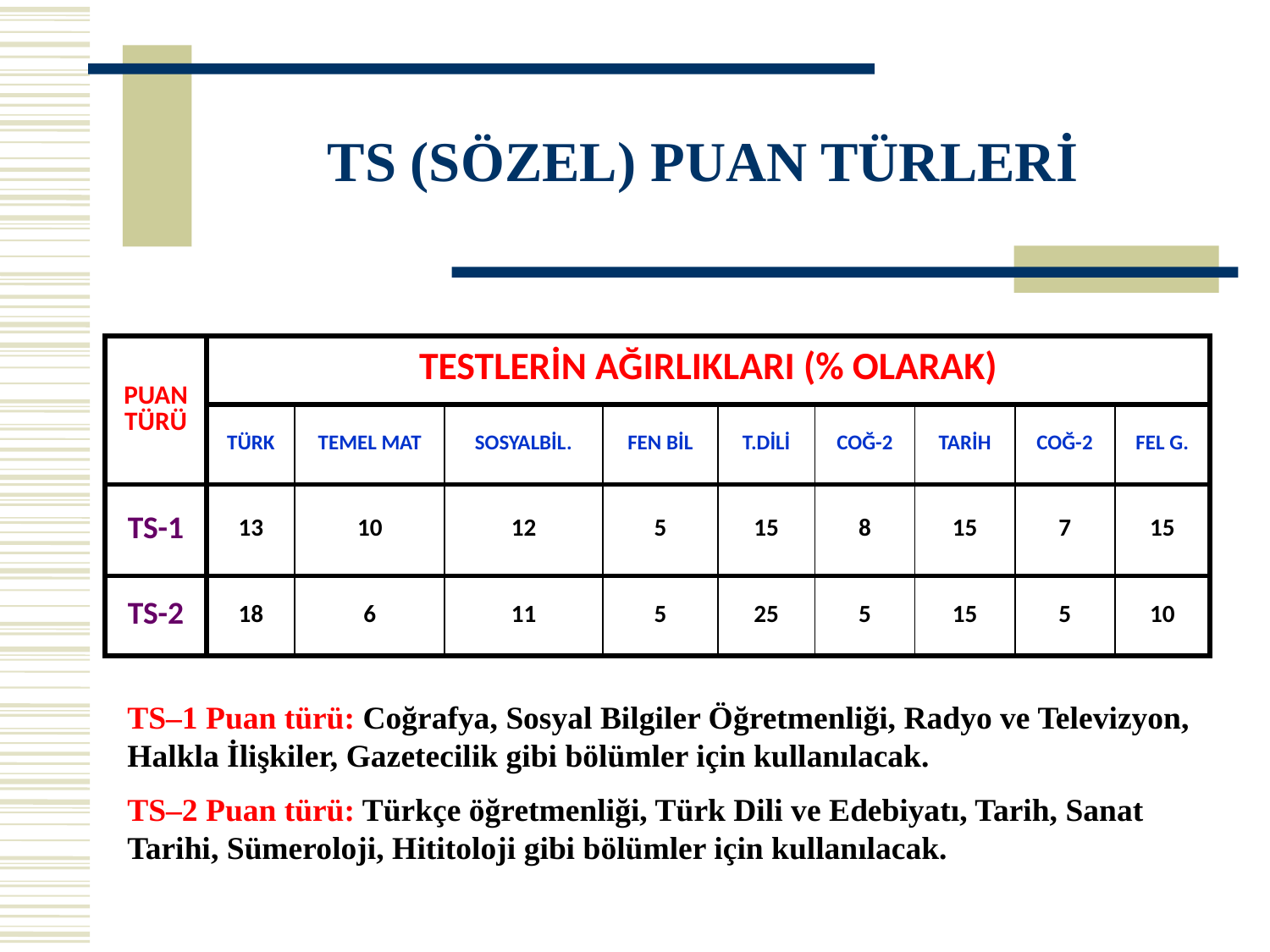

# TS (SÖZEL) PUAN TÜRLERİ
| PUAN TÜRÜ | TESTLERİN AĞIRLIKLARI (% OLARAK) |  |  |  |  |  |  |  |  |
| --- | --- | --- | --- | --- | --- | --- | --- | --- | --- |
|  | TÜRK | TEMEL MAT | SOSYALBİL. | FEN BİL | T.DİLİ | COĞ-2 | TARİH | COĞ-2 | FEL G. |
| TS-1 | 13 | 10 | 12 | 5 | 15 | 8 | 15 | 7 | 15 |
| TS-2 | 18 | 6 | 11 | 5 | 25 | 5 | 15 | 5 | 10 |
TS–1 Puan türü: Coğrafya, Sosyal Bilgiler Öğretmenliği, Radyo ve Televizyon, Halkla İlişkiler, Gazetecilik gibi bölümler için kullanılacak.
TS–2 Puan türü: Türkçe öğretmenliği, Türk Dili ve Edebiyatı, Tarih, Sanat Tarihi, Sümeroloji, Hititoloji gibi bölümler için kullanılacak.